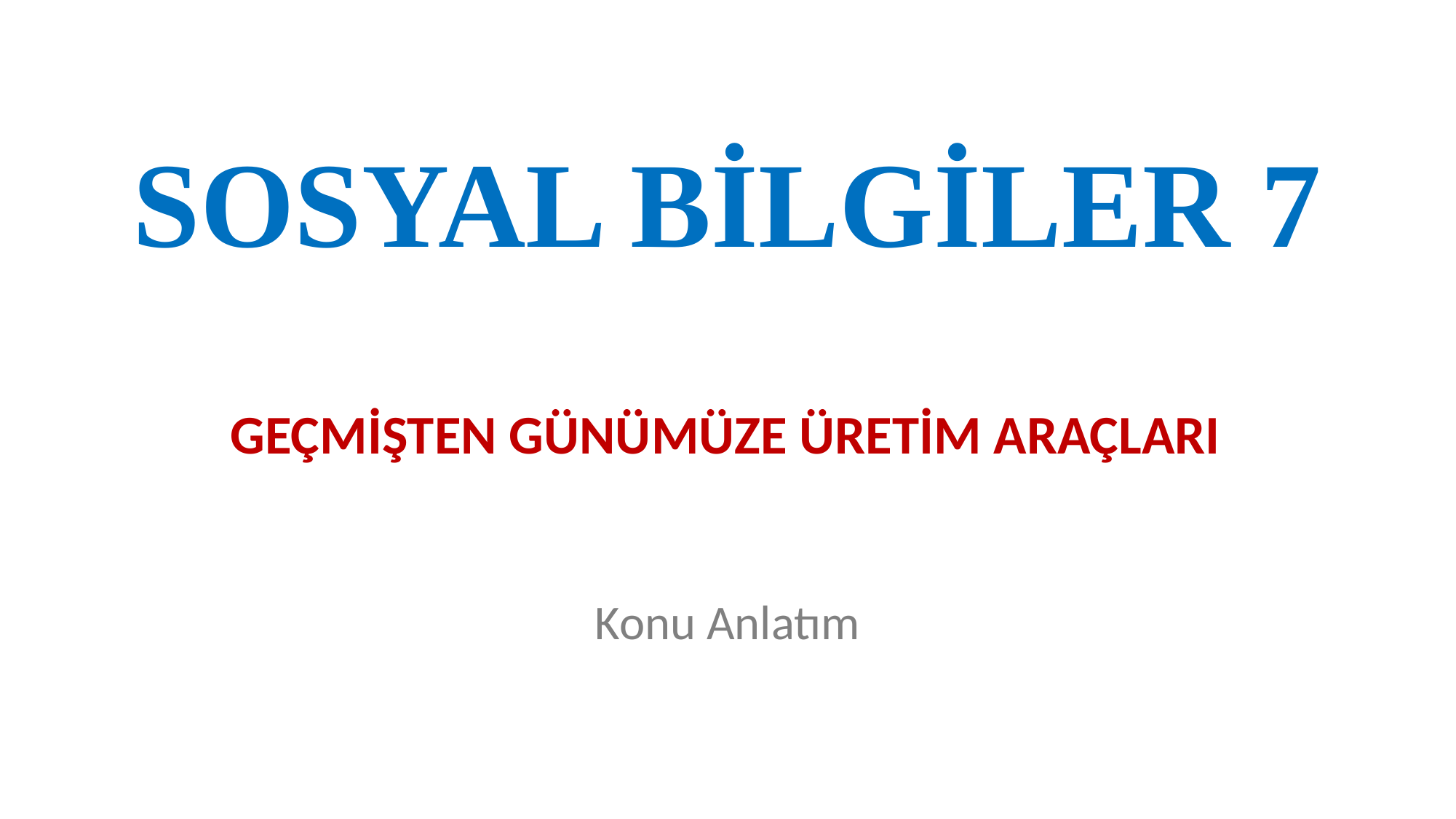

SOSYAL BİLGİLER 7
GEÇMİŞTEN GÜNÜMÜZE ÜRETİM ARAÇLARI
Konu Anlatım